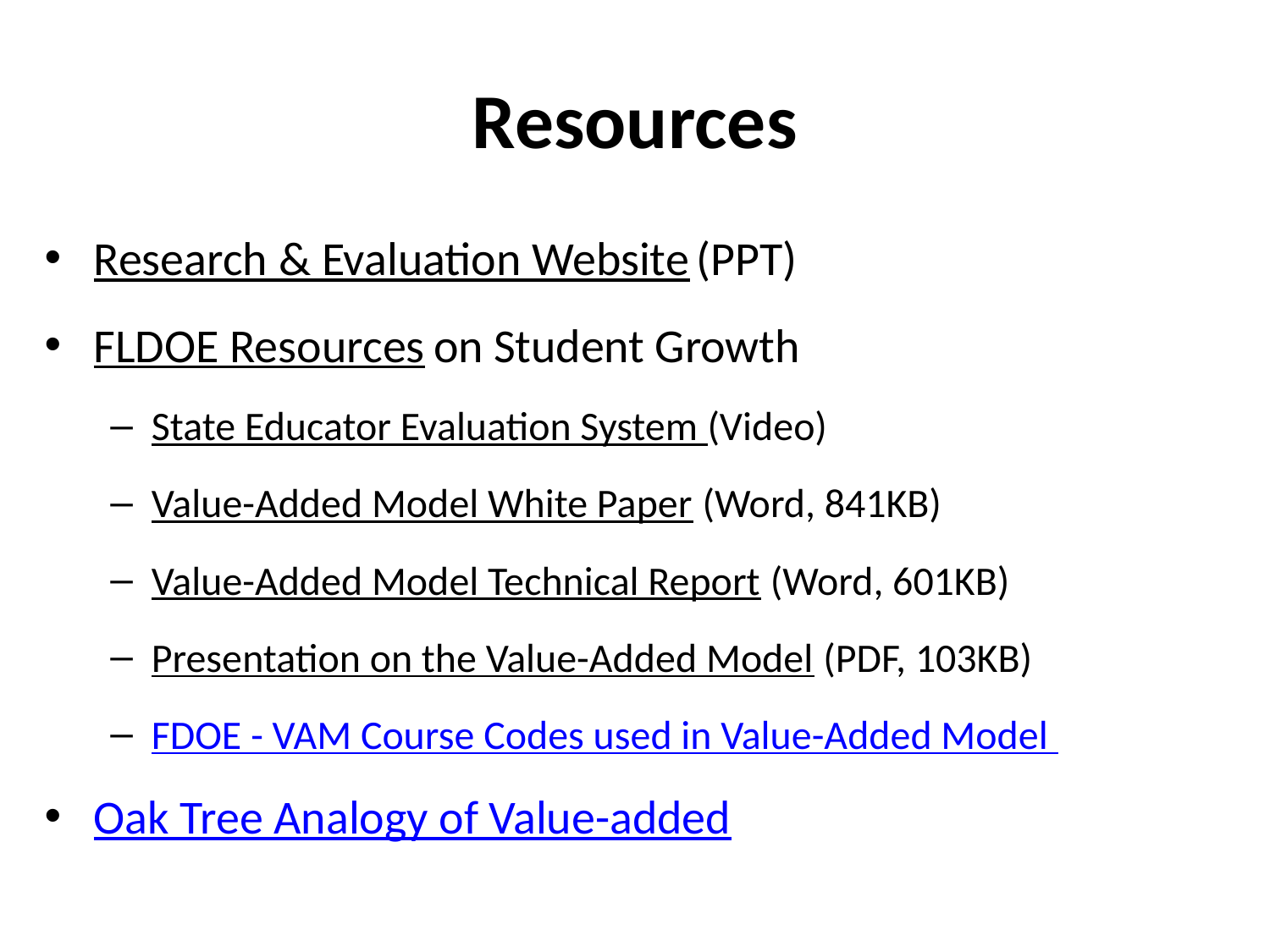

# Resources
Research & Evaluation Website (PPT)
FLDOE Resources on Student Growth
State Educator Evaluation System (Video)
Value-Added Model White Paper (Word, 841KB)
Value-Added Model Technical Report (Word, 601KB)
Presentation on the Value-Added Model (PDF, 103KB)
FDOE - VAM Course Codes used in Value-Added Model
Oak Tree Analogy of Value-added